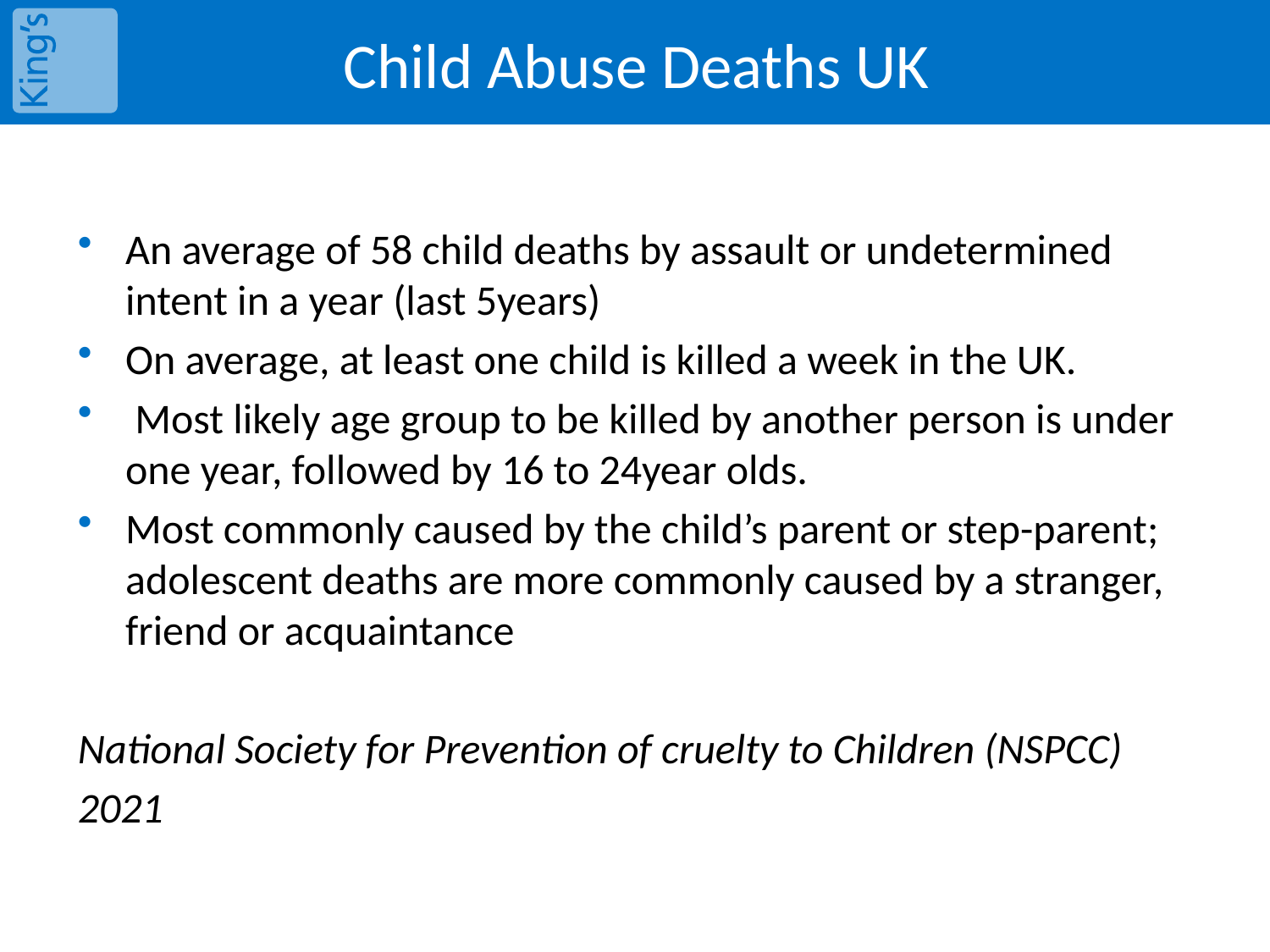

# Child Abuse Deaths UK
An average of 58 child deaths by assault or undetermined intent in a year (last 5years)
On average, at least one child is killed a week in the UK.
 Most likely age group to be killed by another person is under one year, followed by 16 to 24year olds.
Most commonly caused by the child’s parent or step-parent; adolescent deaths are more commonly caused by a stranger, friend or acquaintance

National Society for Prevention of cruelty to Children (NSPCC)
2021